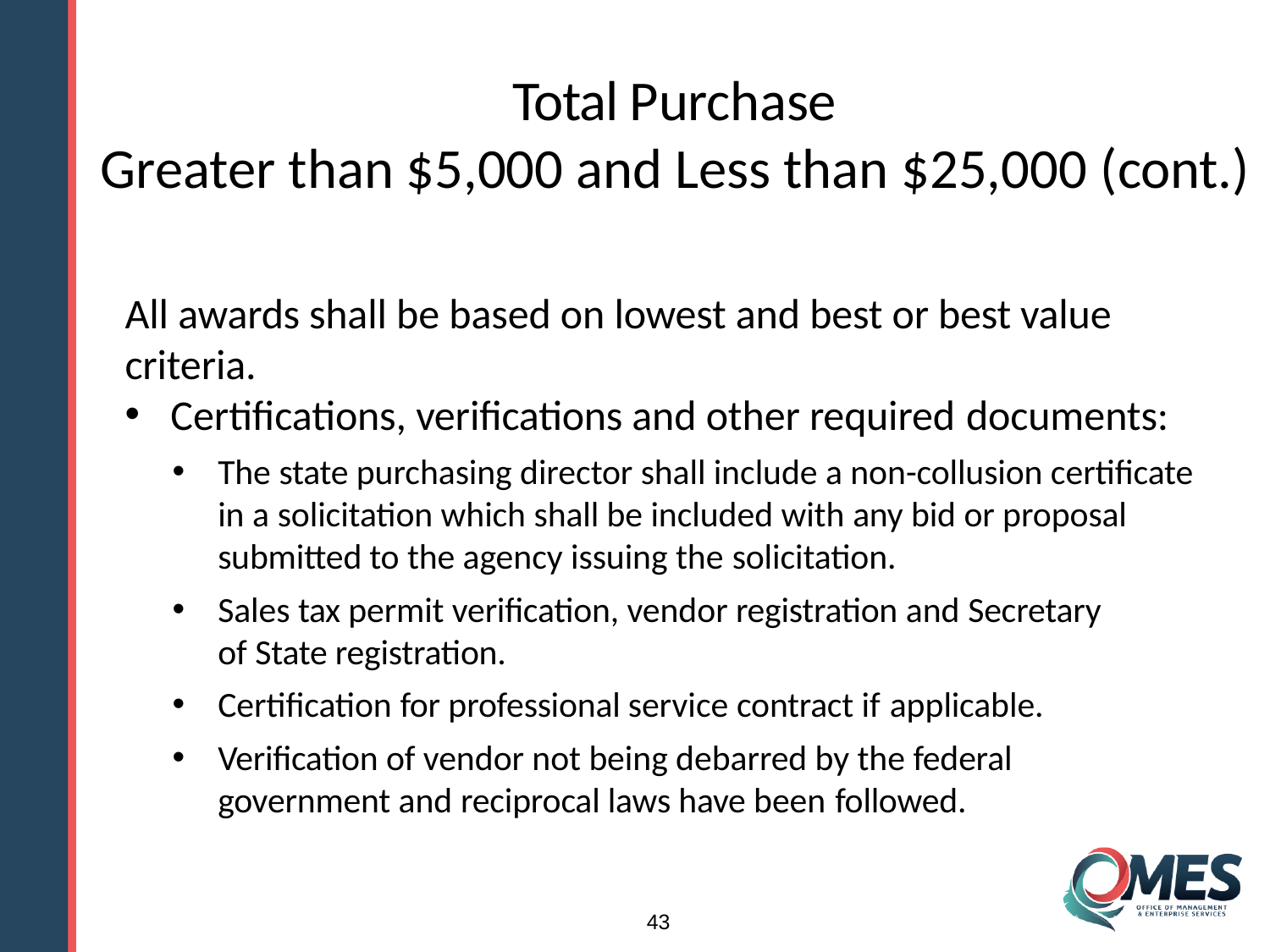

# Total Purchase Greater than $5,000 and Less than $25,000 (cont.)
All awards shall be based on lowest and best or best value criteria.
Certifications, verifications and other required documents:
The state purchasing director shall include a non-collusion certificate in a solicitation which shall be included with any bid or proposal submitted to the agency issuing the solicitation.
Sales tax permit verification, vendor registration and Secretary of State registration.
Certification for professional service contract if applicable.
Verification of vendor not being debarred by the federal government and reciprocal laws have been followed.
43